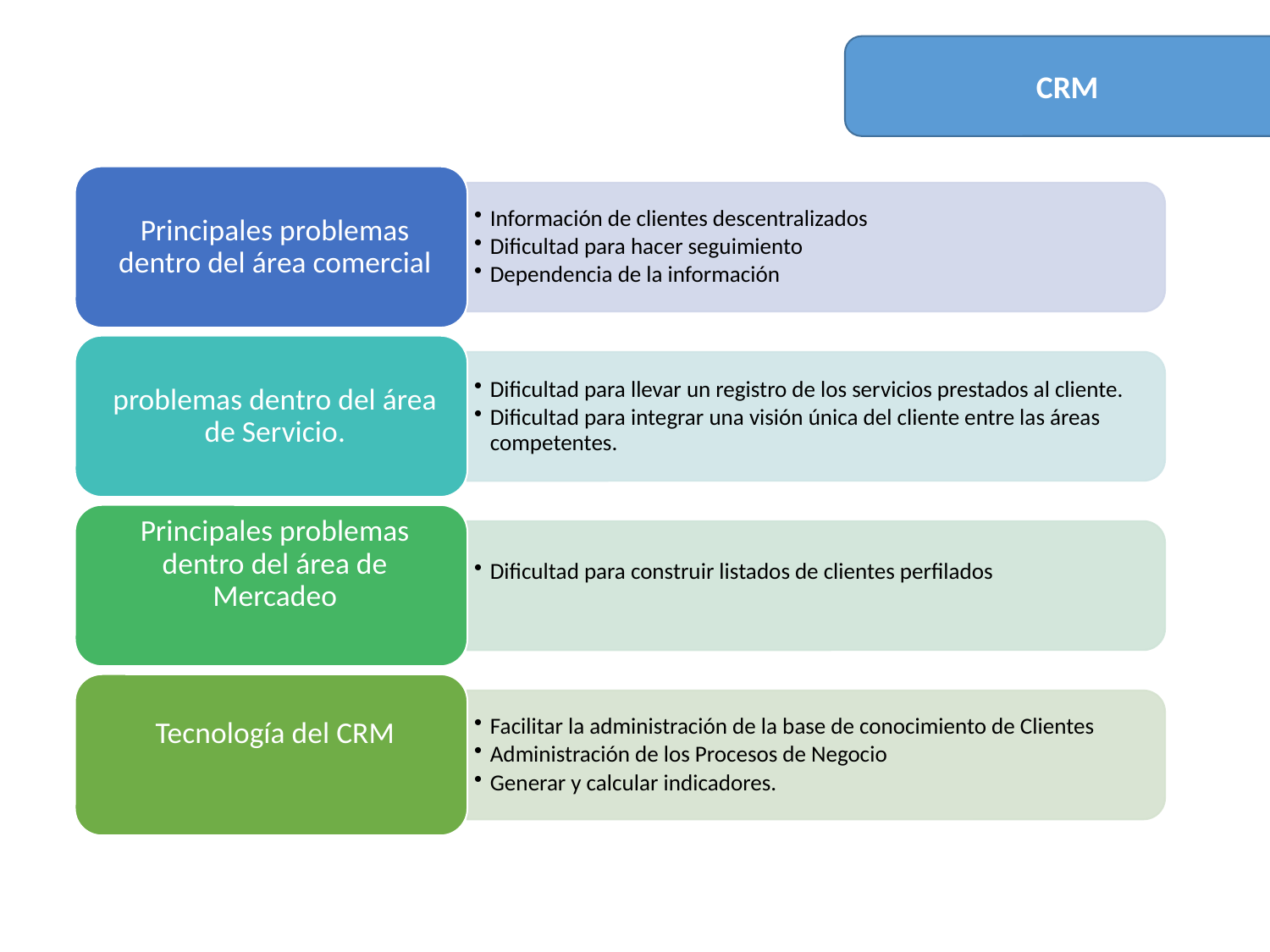

CRM

Información de clientes descentralizados
Dificultad para hacer seguimiento
Dependencia de la información
Principales problemas dentro del área comercial
Dificultad para llevar un registro de los servicios prestados al cliente.
Dificultad para integrar una visión única del cliente entre las áreas competentes.
problemas dentro del área de Servicio.
Dificultad para construir listados de clientes perfilados

Principales problemas dentro del área de Mercadeo

Facilitar la administración de la base de conocimiento de Clientes
Administración de los Procesos de Negocio
Generar y calcular indicadores.
Tecnología del CRM